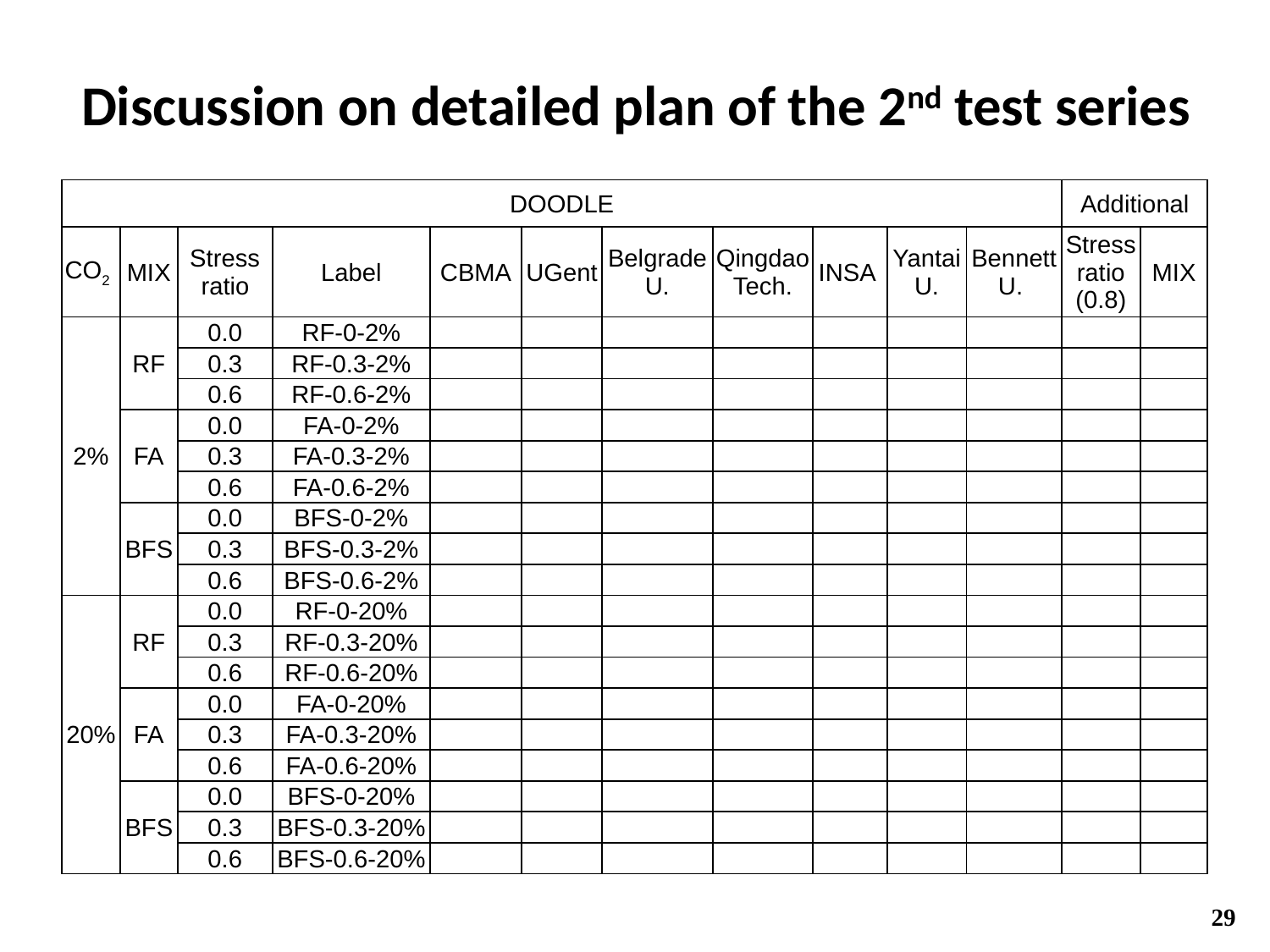

Discussion on detailed plan of the 2nd test series
| DOODLE |  |  |  |  |  |  |  |  |  |  | Additional |  |
| --- | --- | --- | --- | --- | --- | --- | --- | --- | --- | --- | --- | --- |
| CO2 | MIX | Stress ratio | Label | CBMA | UGent | Belgrade U. | Qingdao Tech. | INSA | Yantai U. | Bennett U. | Stress ratio (0.8) | MIX |
| 2% | RF | 0.0 | RF-0-2% |  |  |  |  |  |  |  |  |  |
|  |  | 0.3 | RF-0.3-2% |  |  |  |  |  |  |  |  |  |
|  |  | 0.6 | RF-0.6-2% |  |  |  |  |  |  |  |  |  |
|  | FA | 0.0 | FA-0-2% |  |  |  |  |  |  |  |  |  |
|  |  | 0.3 | FA-0.3-2% |  |  |  |  |  |  |  |  |  |
|  |  | 0.6 | FA-0.6-2% |  |  |  |  |  |  |  |  |  |
|  | BFS | 0.0 | BFS-0-2% |  |  |  |  |  |  |  |  |  |
|  |  | 0.3 | BFS-0.3-2% |  |  |  |  |  |  |  |  |  |
|  |  | 0.6 | BFS-0.6-2% |  |  |  |  |  |  |  |  |  |
| 20% | RF | 0.0 | RF-0-20% |  |  |  |  |  |  |  |  |  |
|  |  | 0.3 | RF-0.3-20% |  |  |  |  |  |  |  |  |  |
|  |  | 0.6 | RF-0.6-20% |  |  |  |  |  |  |  |  |  |
|  | FA | 0.0 | FA-0-20% |  |  |  |  |  |  |  |  |  |
|  |  | 0.3 | FA-0.3-20% |  |  |  |  |  |  |  |  |  |
|  |  | 0.6 | FA-0.6-20% |  |  |  |  |  |  |  |  |  |
|  | BFS | 0.0 | BFS-0-20% |  |  |  |  |  |  |  |  |  |
|  |  | 0.3 | BFS-0.3-20% |  |  |  |  |  |  |  |  |  |
|  |  | 0.6 | BFS-0.6-20% |  |  |  |  |  |  |  |  |  |
29